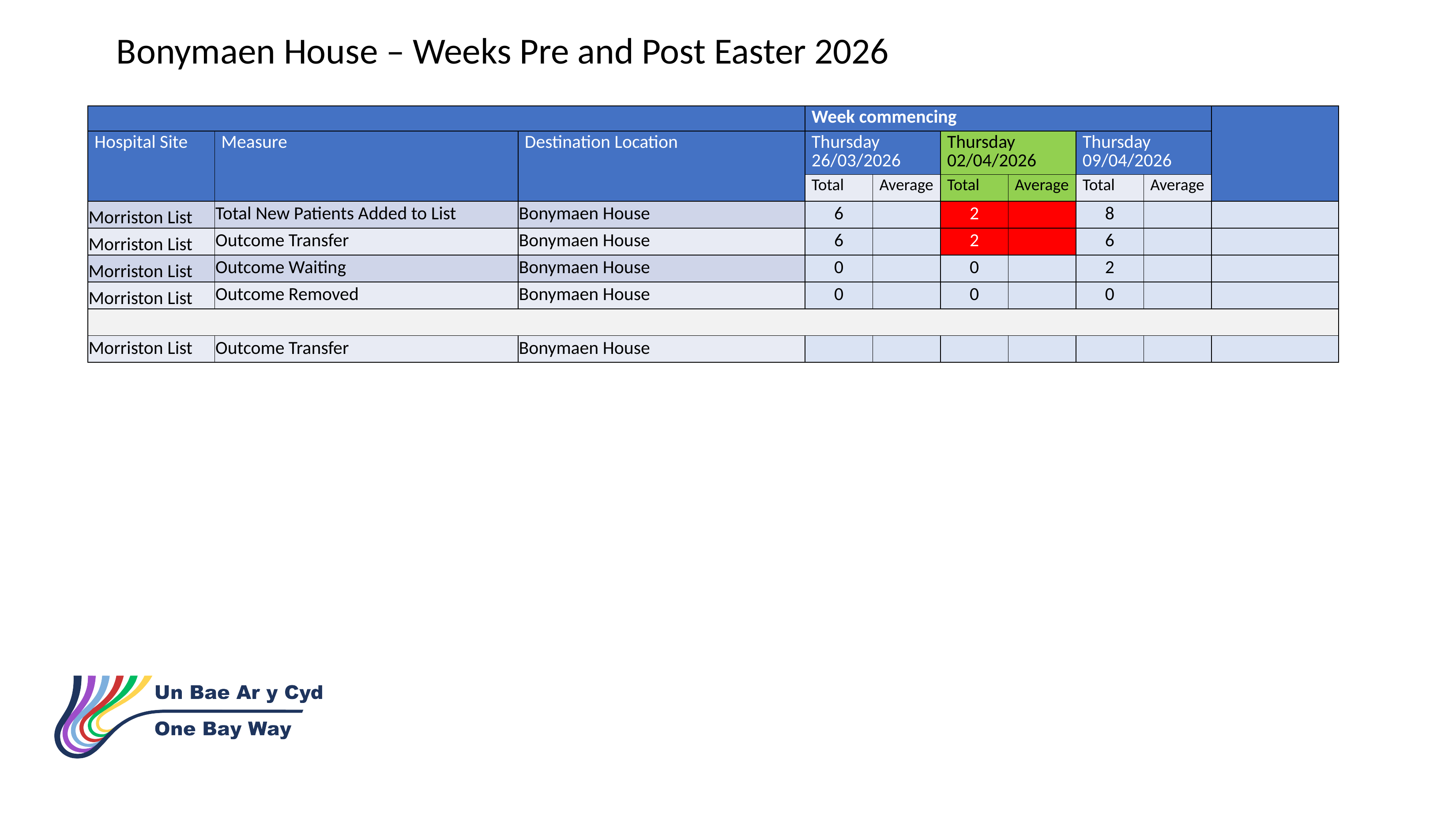

Bonymaen House – Weeks Pre and Post Easter 2026

|  |  |  | Week commencing |  |  |  |  |  |  |
| --- | --- | --- | --- | --- | --- | --- | --- | --- | --- |
| Hospital Site | Measure | Destination Location | Thursday 26/03/2026 |  | Thursday 02/04/2026 |  | Thursday 09/04/2026 |  |  |
|  |  |  | Total | Average | Total | Average | Total | Average |  |
| Morriston List | Total New Patients Added to List | Bonymaen House | 6 |  | 2 |  | 8 |  |  |
| Morriston List | Outcome Transfer | Bonymaen House | 6 |  | 2 |  | 6 |  |  |
| Morriston List | Outcome Waiting | Bonymaen House | 0 |  | 0 |  | 2 |  |  |
| Morriston List | Outcome Removed | Bonymaen House | 0 |  | 0 |  | 0 |  |  |
|  |  |  |  |  |  |  |  |  |  |
| Morriston List | Outcome Transfer | Bonymaen House |  |  |  |  |  |  |  |